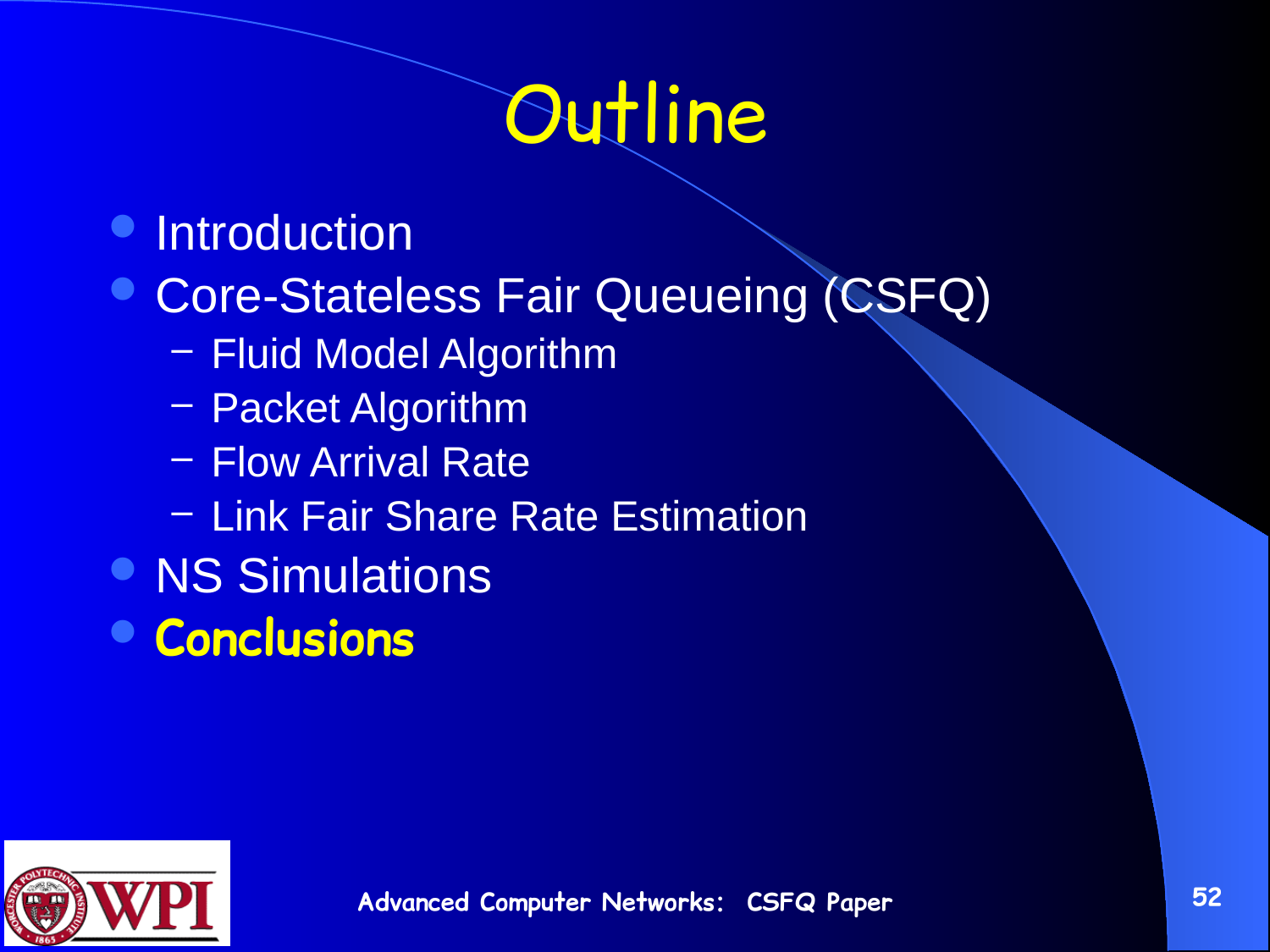

# Outline
Introduction
Core-Stateless Fair Queueing (CSFQ)
Fluid Model Algorithm
Packet Algorithm
Flow Arrival Rate
Link Fair Share Rate Estimation
NS Simulations
Conclusions

52
Advanced Computer Networks:  CSFQ Paper